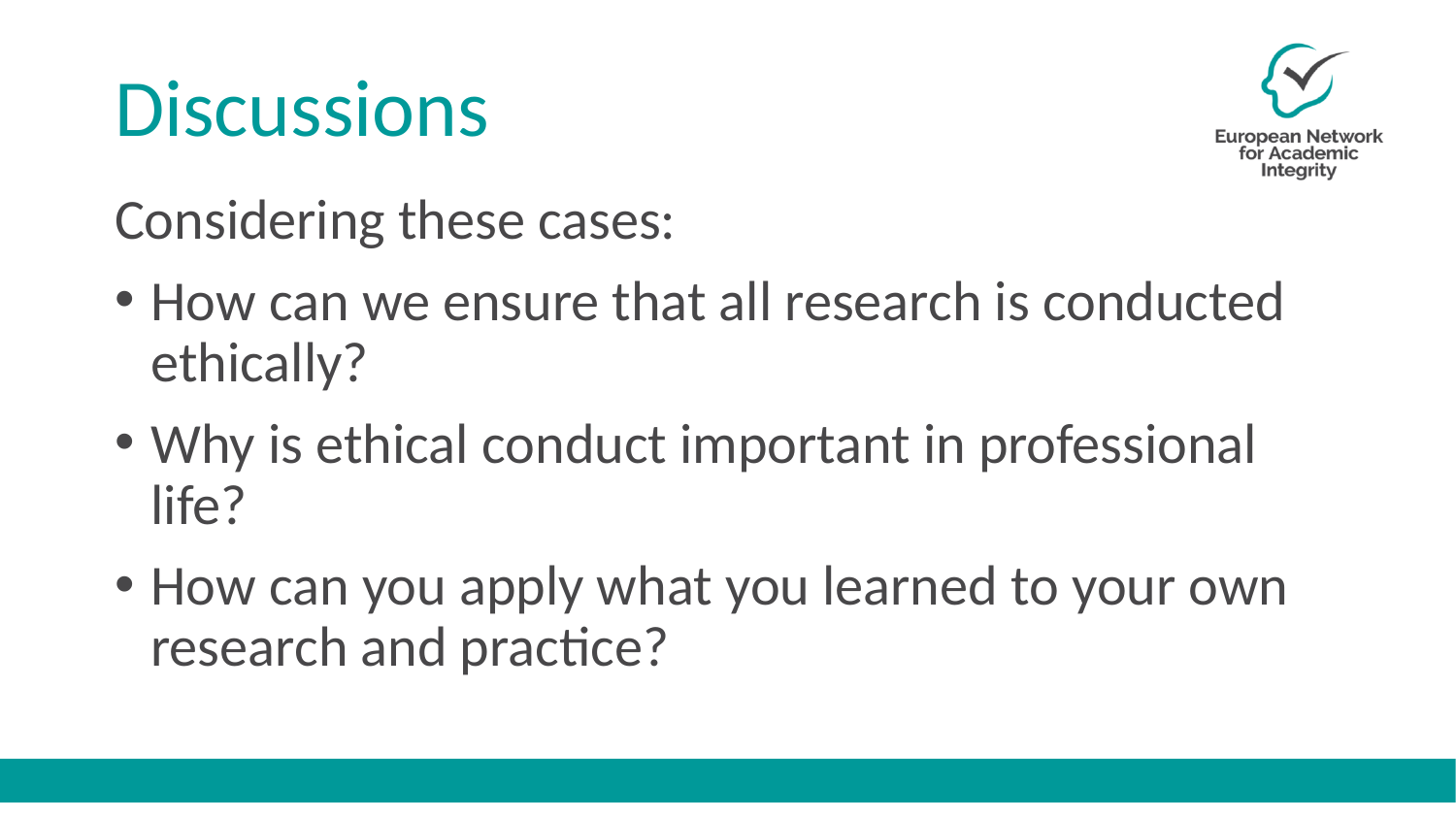

# Discussions
Considering these cases:
How can we ensure that all research is conducted ethically?
Why is ethical conduct important in professional life?
How can you apply what you learned to your own research and practice?